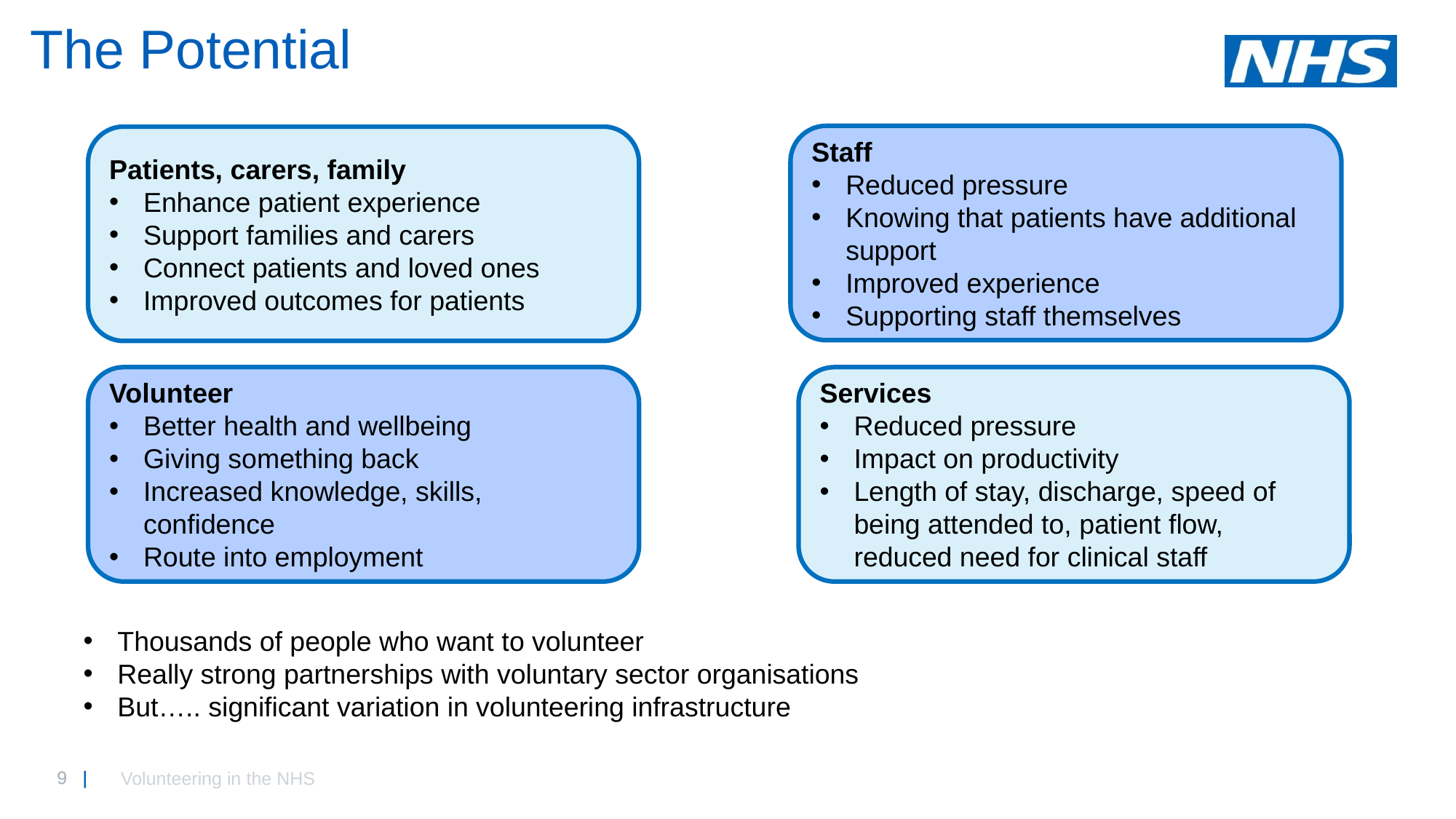

# The Potential
Staff
Reduced pressure
Knowing that patients have additional support
Improved experience
Supporting staff themselves
Patients, carers, family
Enhance patient experience
Support families and carers
Connect patients and loved ones
Improved outcomes for patients
Volunteer
Better health and wellbeing
Giving something back
Increased knowledge, skills, confidence
Route into employment
Services
Reduced pressure
Impact on productivity
Length of stay, discharge, speed of being attended to, patient flow, reduced need for clinical staff
Thousands of people who want to volunteer
Really strong partnerships with voluntary sector organisations
But….. significant variation in volunteering infrastructure
Volunteering in the NHS